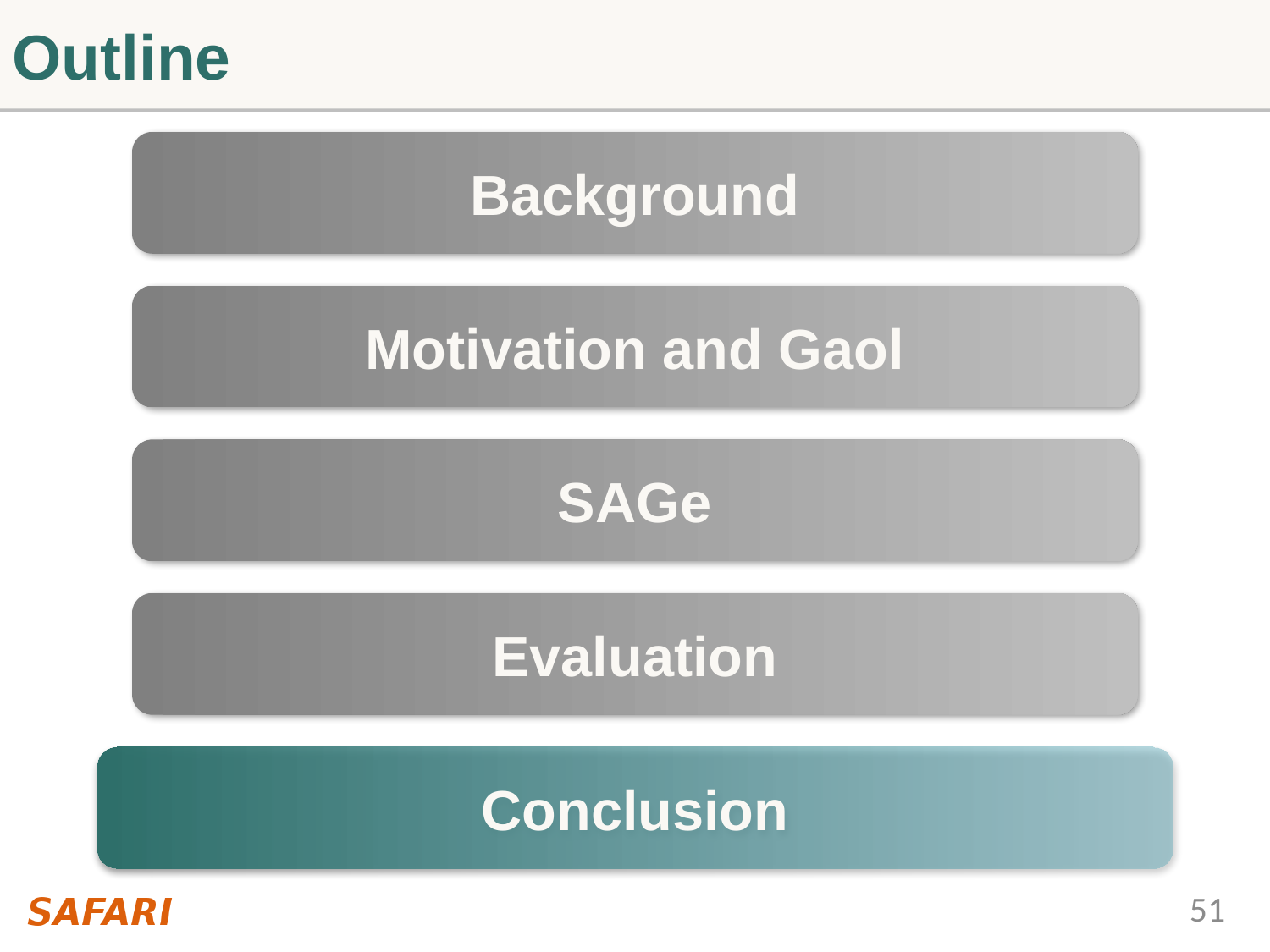

# Outline
Background
Motivation and Gaol
SAGe
Evaluation
Conclusion